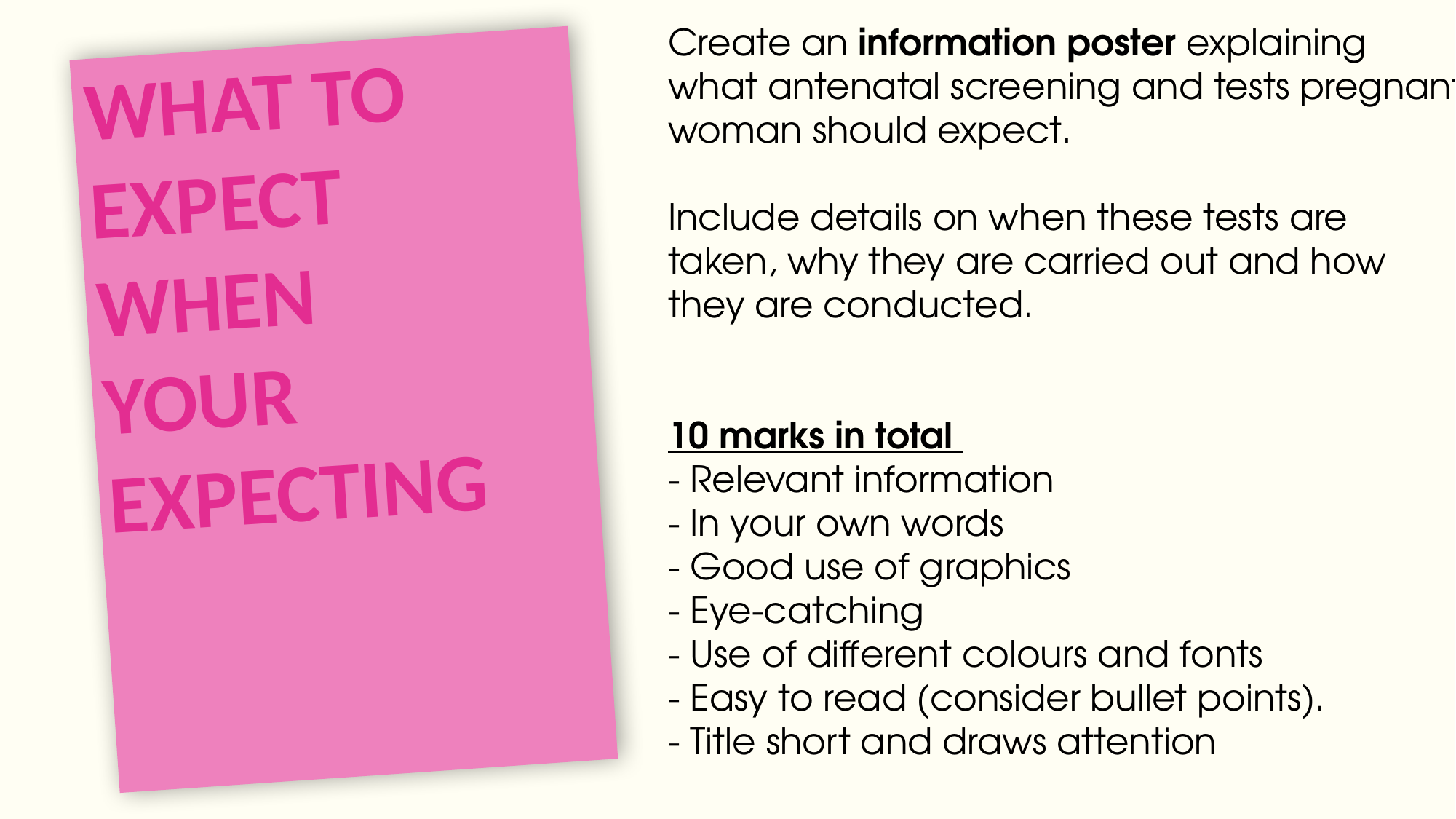

Create an information poster explaining what antenatal screening and tests pregnant woman should expect.

Include details on when these tests are taken, why they are carried out and how they are conducted.

10 marks in total
- Relevant information
- In your own words
- Good use of graphics
- Eye-catching
- Use of different colours and fonts
- Easy to read (consider bullet points).
- Title short and draws attention

WHAT TO EXPECT WHEN YOUR EXPECTING